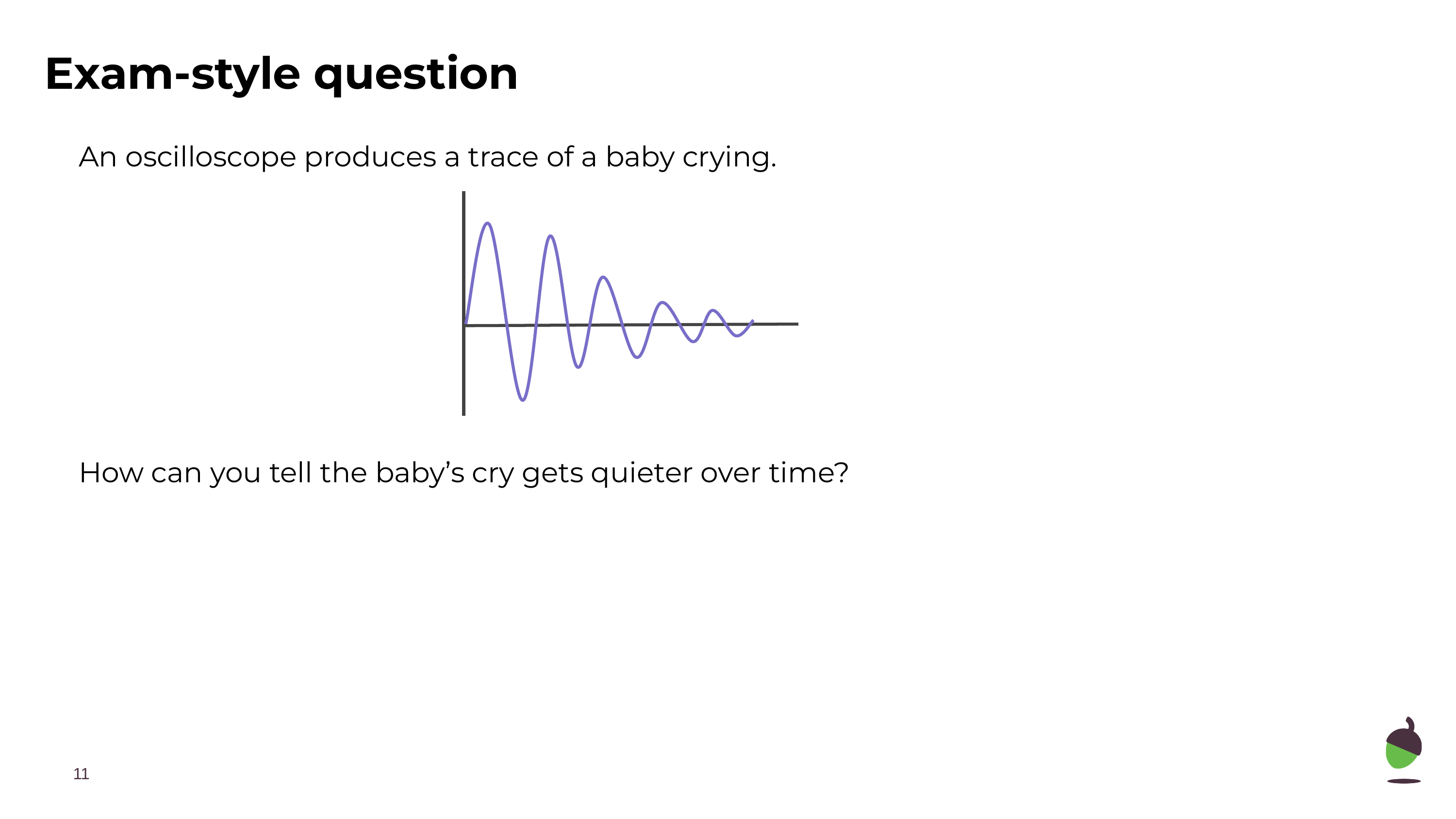

Exam-style question
An oscilloscope produces a trace of a baby crying.

How can you tell the baby’s cry gets quieter over time?
11